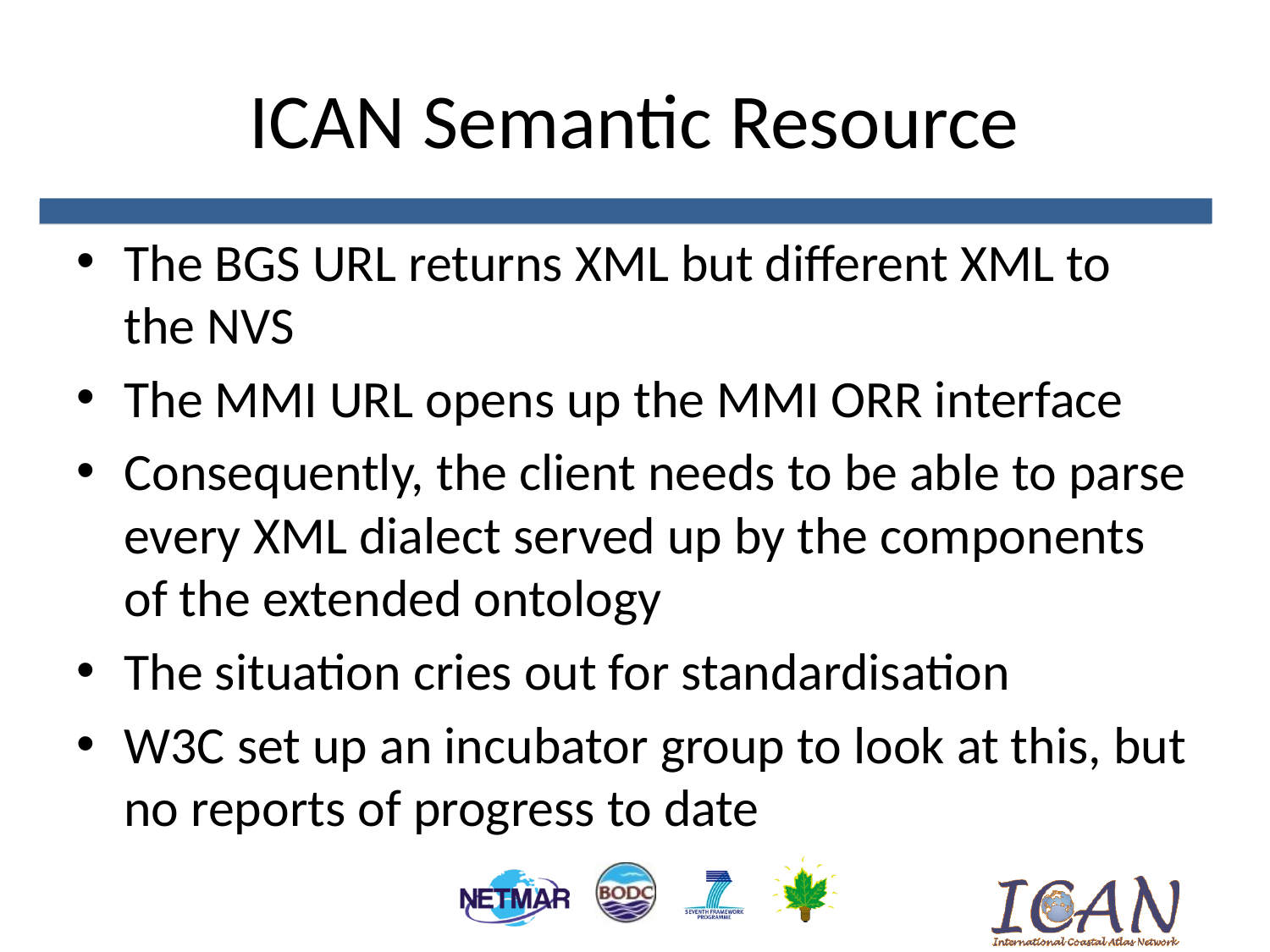

# ICAN Semantic Resource
The BGS URL returns XML but different XML to the NVS
The MMI URL opens up the MMI ORR interface
Consequently, the client needs to be able to parse every XML dialect served up by the components of the extended ontology
The situation cries out for standardisation
W3C set up an incubator group to look at this, but no reports of progress to date